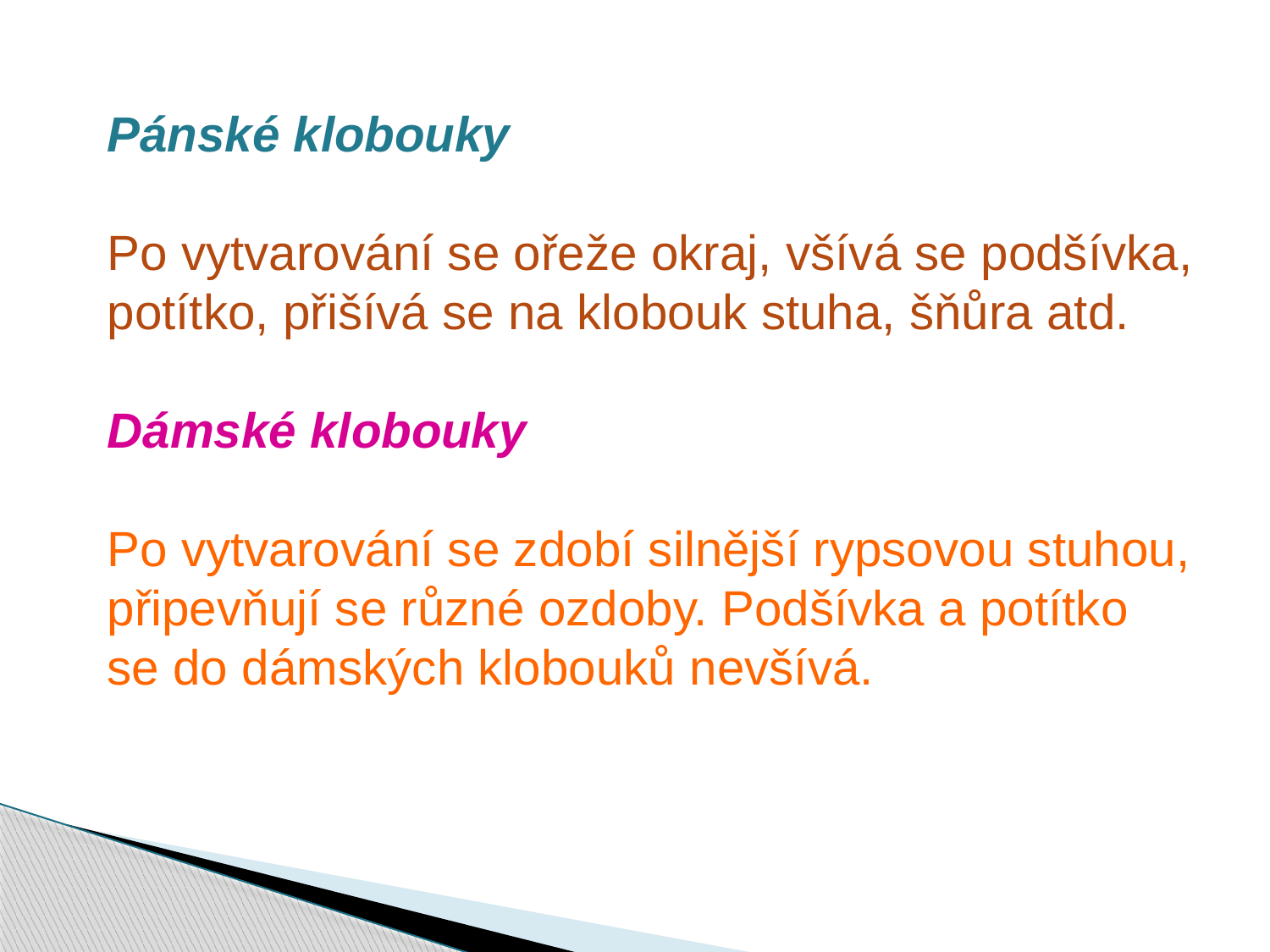

Pánské klobouky

Po vytvarování se ořeže okraj, všívá se podšívka,
potítko, přišívá se na klobouk stuha, šňůra atd.

Dámské klobouky

Po vytvarování se zdobí silnější rypsovou stuhou,
připevňují se různé ozdoby. Podšívka a potítko
se do dámských klobouků nevšívá.